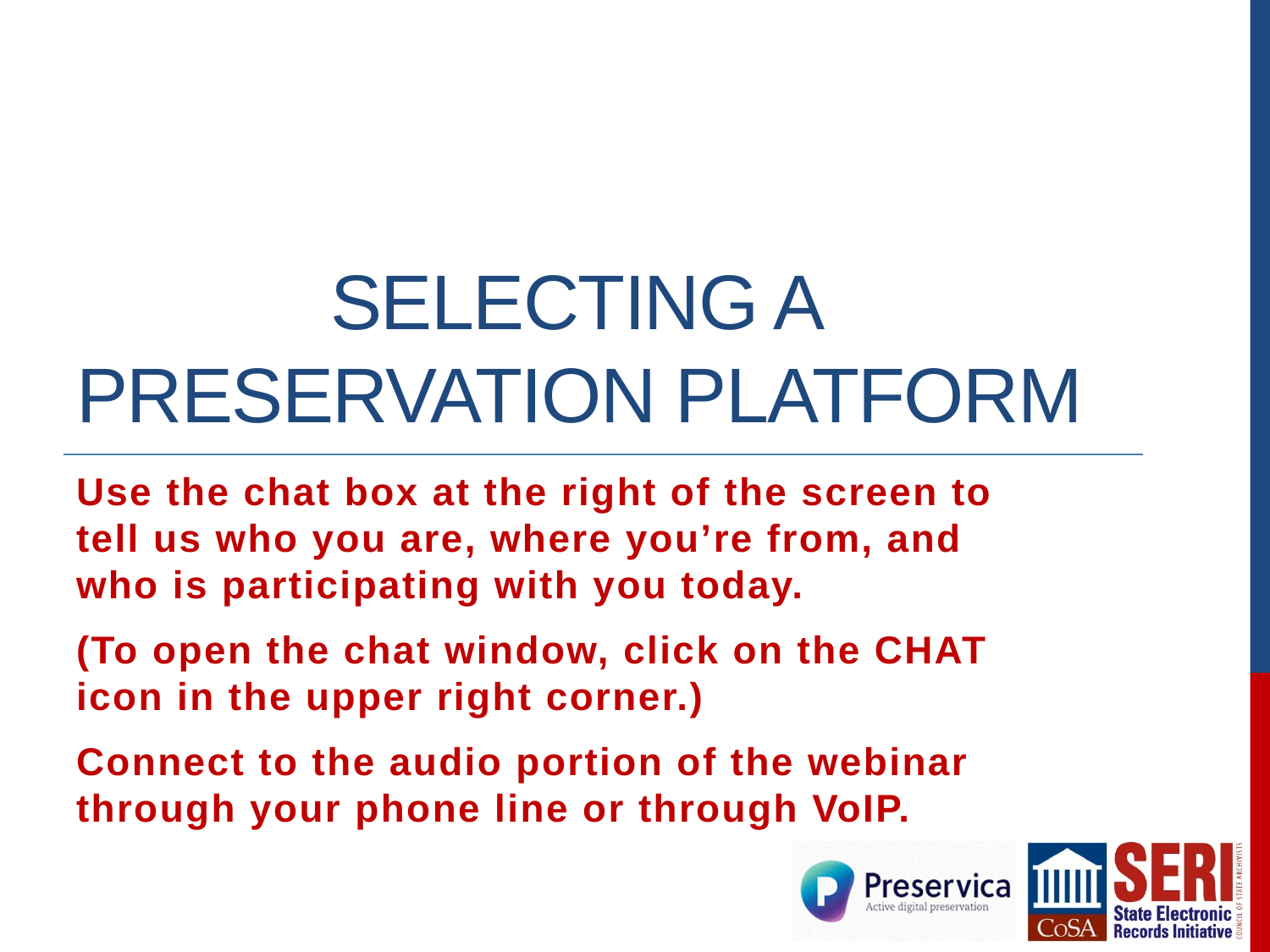

# Selecting a Preservation Platform
Use the chat box at the right of the screen to tell us who you are, where you’re from, and who is participating with you today.
(To open the chat window, click on the CHAT icon in the upper right corner.)
Connect to the audio portion of the webinar through your phone line or through VoIP.